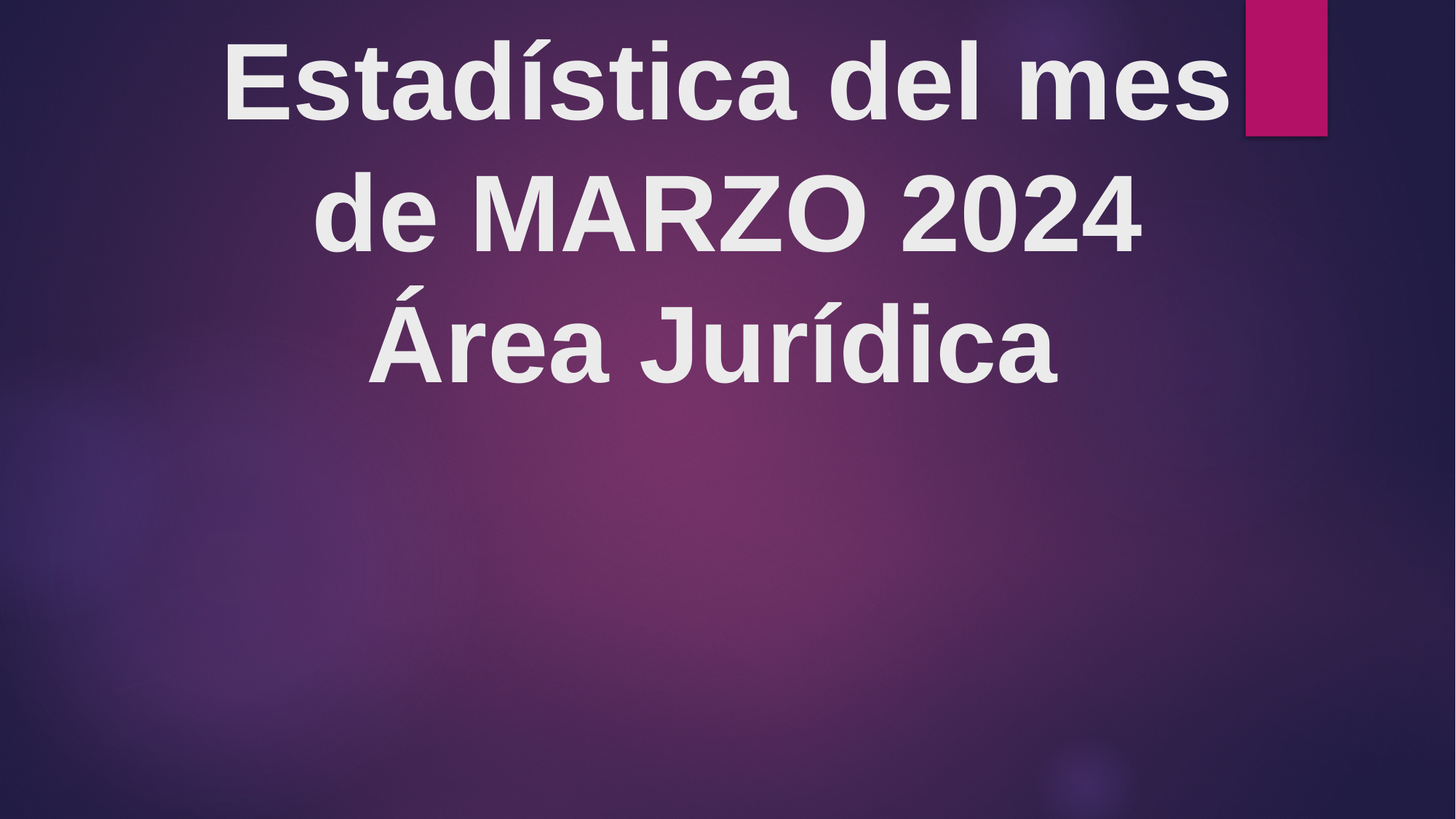

# Estadística del mes de MARZO 2024 Área Jurídica